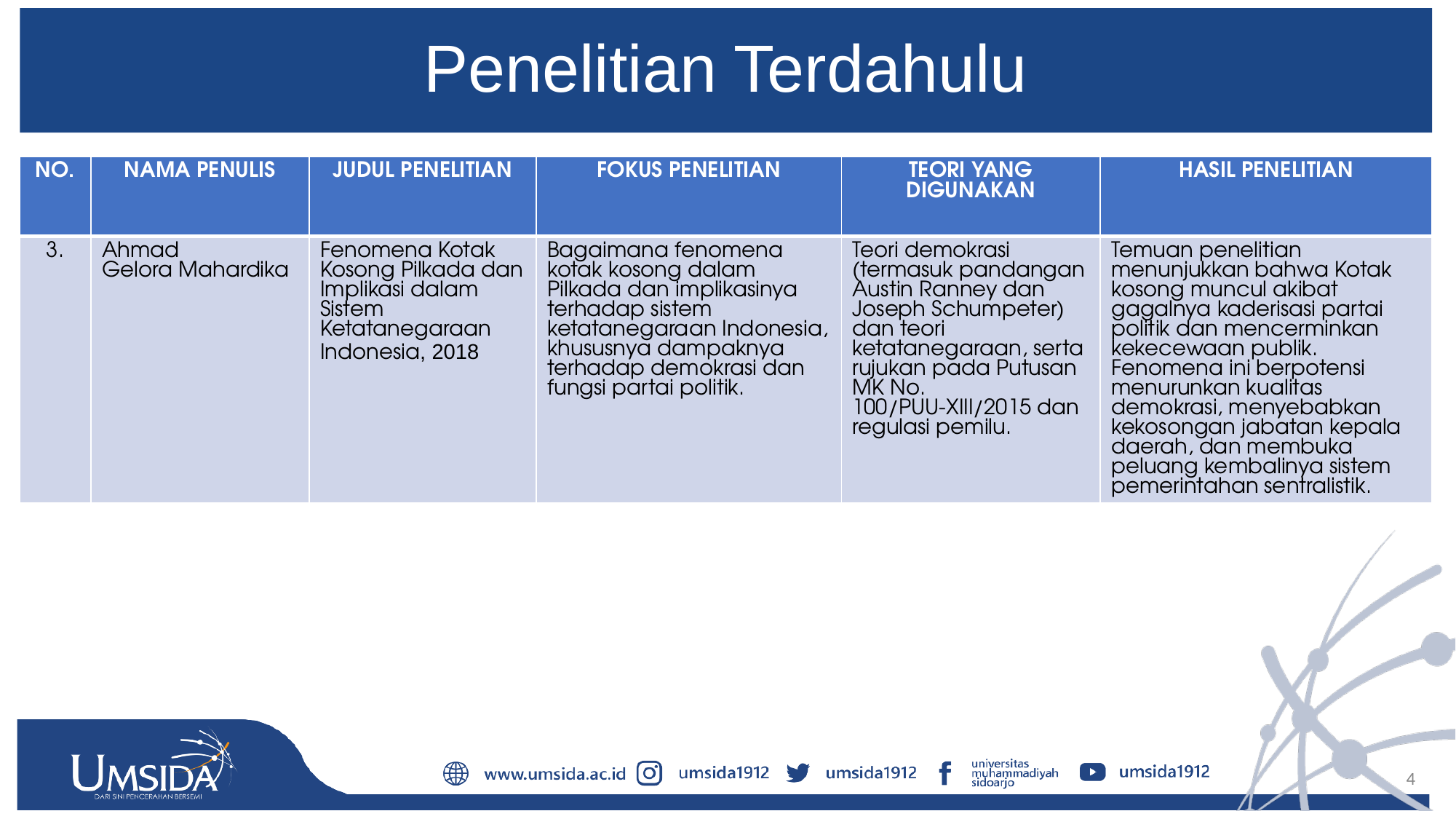

# Penelitian Terdahulu
| NO. | NAMA PENULIS | JUDUL PENELITIAN | FOKUS PENELITIAN | TEORI YANG DIGUNAKAN | HASIL PENELITIAN |
| --- | --- | --- | --- | --- | --- |
| 3. | Ahmad Gelora Mahardika | Fenomena Kotak Kosong Pilkada dan Implikasi dalam Sistem Ketatanegaraan Indonesia, 2018 | Bagaimana fenomena kotak kosong dalam Pilkada dan implikasinya terhadap sistem ketatanegaraan Indonesia, khususnya dampaknya terhadap demokrasi dan fungsi partai politik. | Teori demokrasi (termasuk pandangan Austin Ranney dan Joseph Schumpeter) dan teori ketatanegaraan, serta rujukan pada Putusan MK No. 100/PUU-XIII/2015 dan regulasi pemilu. | Temuan penelitian menunjukkan bahwa Kotak kosong muncul akibat gagalnya kaderisasi partai politik dan mencerminkan kekecewaan publik. Fenomena ini berpotensi menurunkan kualitas demokrasi, menyebabkan kekosongan jabatan kepala daerah, dan membuka peluang kembalinya sistem pemerintahan sentralistik. |